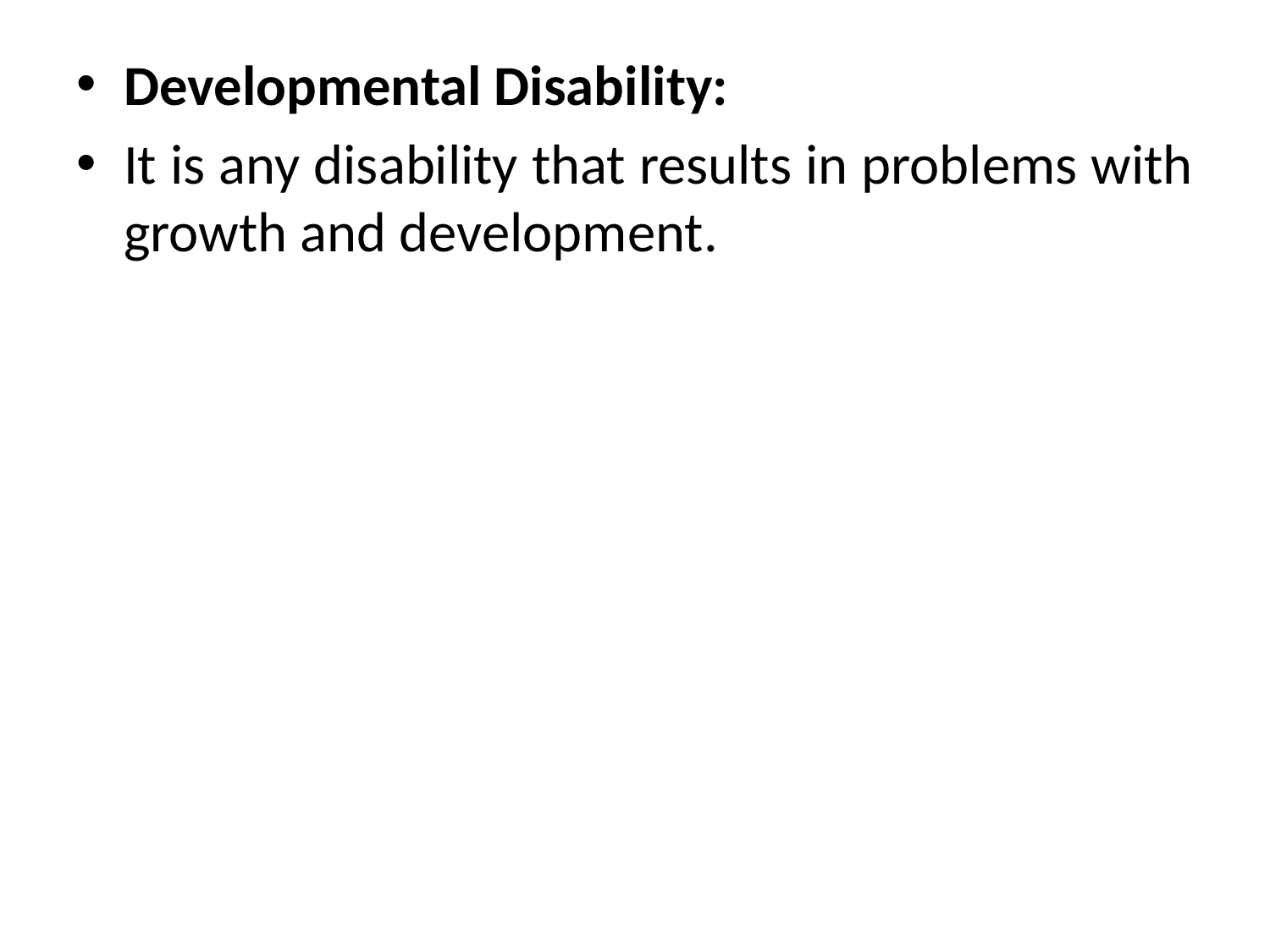

Developmental Disability:
It is any disability that results in problems with growth and development.